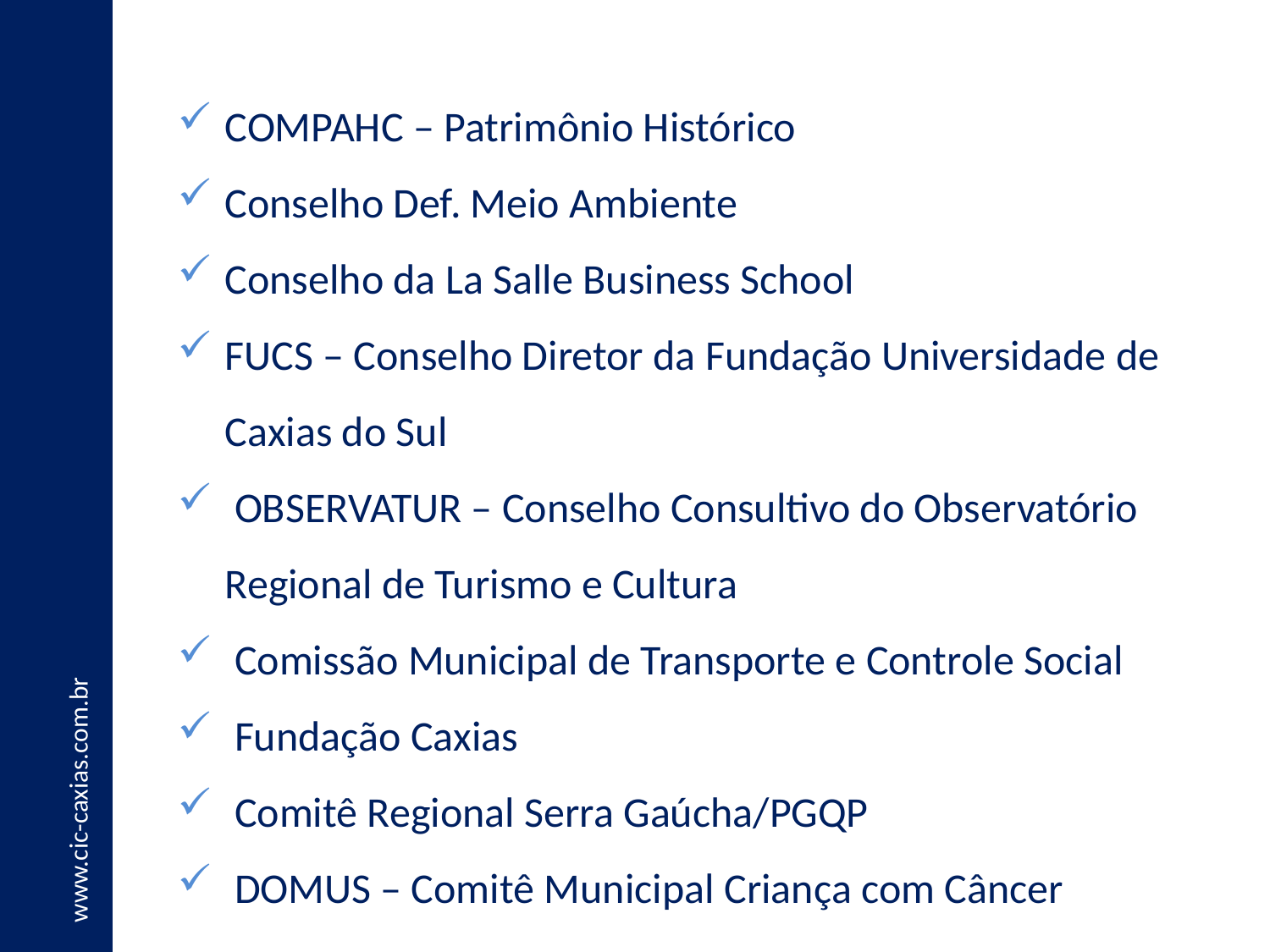

COMPAHC – Patrimônio Histórico
Conselho Def. Meio Ambiente
Conselho da La Salle Business School
FUCS – Conselho Diretor da Fundação Universidade de Caxias do Sul
 OBSERVATUR – Conselho Consultivo do Observatório Regional de Turismo e Cultura
 Comissão Municipal de Transporte e Controle Social
 Fundação Caxias
 Comitê Regional Serra Gaúcha/PGQP
 DOMUS – Comitê Municipal Criança com Câncer
www.cic-caxias.com.br